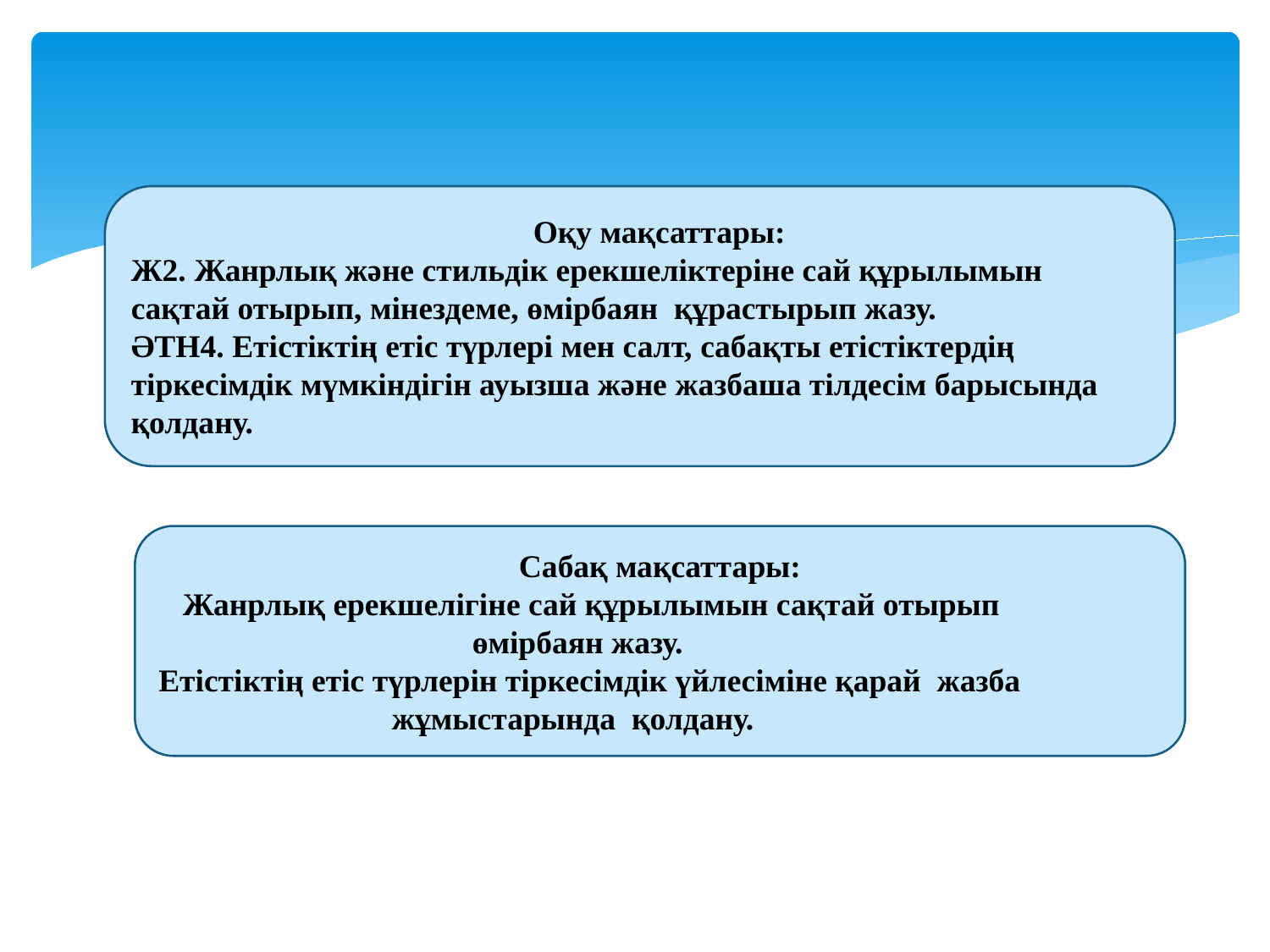

Оқу мақсаттары:
Ж2. Жанрлық және стильдік ерекшеліктеріне сай құрылымын сақтай отырып, мінездеме, өмірбаян  құрастырып жазу.
ӘТН4. Етістіктің етіс түрлері мен салт, сабақты етістіктердің тіркесімдік мүмкіндігін ауызша және жазбаша тілдесім барысында қолдану.

Сабақ мақсаттары:
   Жанрлық ерекшелігіне сай құрылымын сақтай отырып
                                       өмірбаян жазу.
Етістіктің етіс түрлерін тіркесімдік үйлесіміне қарай  жазба
                             жұмыстарында  қолдану.